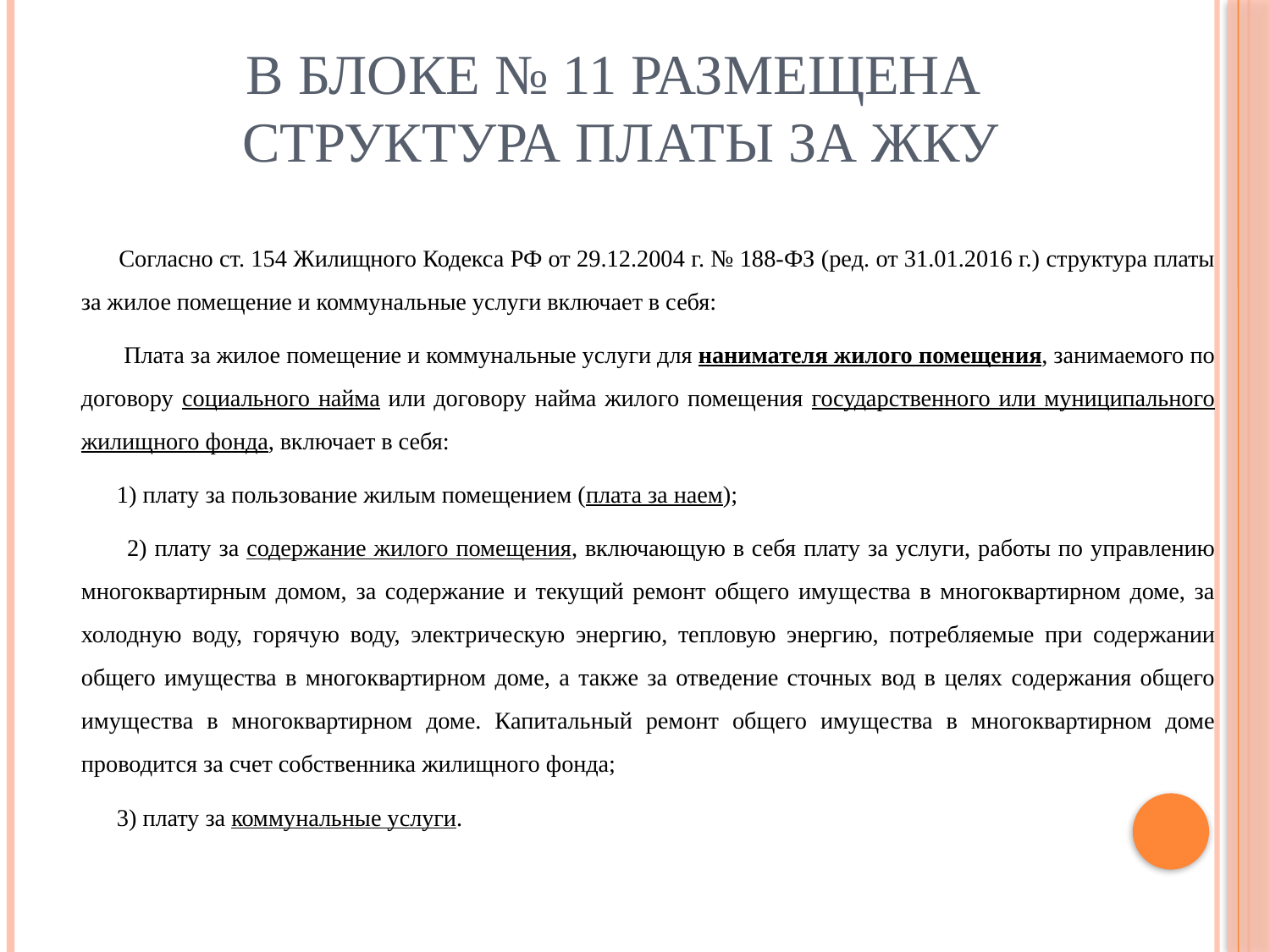

# В блоке № 11 размещена структура платы за ЖКУ
	      Согласно ст. 154 Жилищного Кодекса РФ от 29.12.2004 г. № 188-ФЗ (ред. от 31.01.2016 г.) структура платы за жилое помещение и коммунальные услуги включает в себя:
	       Плата за жилое помещение и коммунальные услуги для нанимателя жилого помещения, занимаемого по договору социального найма или договору найма жилого помещения государственного или муниципального жилищного фонда, включает в себя:
	      1) плату за пользование жилым помещением (плата за наем);
	      2) плату за содержание жилого помещения, включающую в себя плату за услуги, работы по управлению многоквартирным домом, за содержание и текущий ремонт общего имущества в многоквартирном доме, за холодную воду, горячую воду, электрическую энергию, тепловую энергию, потребляемые при содержании общего имущества в многоквартирном доме, а также за отведение сточных вод в целях содержания общего имущества в многоквартирном доме. Капитальный ремонт общего имущества в многоквартирном доме проводится за счет собственника жилищного фонда;
	      3) плату за коммунальные услуги.